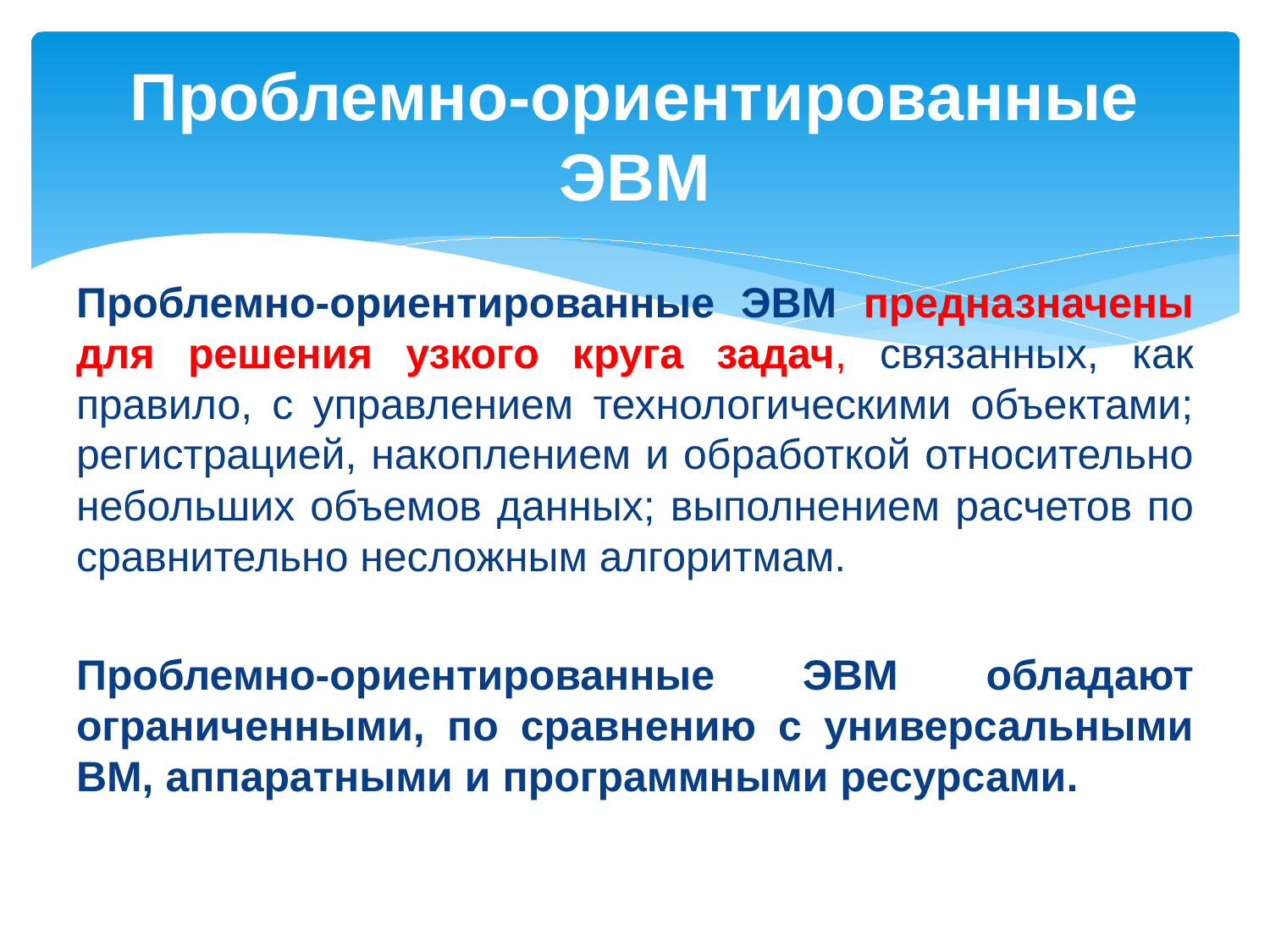

# Проблемно-ориентированные ЭВМ
Проблемно-ориентированные ЭВМ предназначены для решения узкого круга задач, связанных, как правило, с управлением технологическими объектами; регистрацией, накоплением и обработкой относительно небольших объемов данных; выполнением расчетов по сравнительно несложным алгоритмам.

Проблемно-ориентированные ЭВМ обладают ограниченными, по сравнению с универсальными ВМ, аппаратными и программными ресурсами.